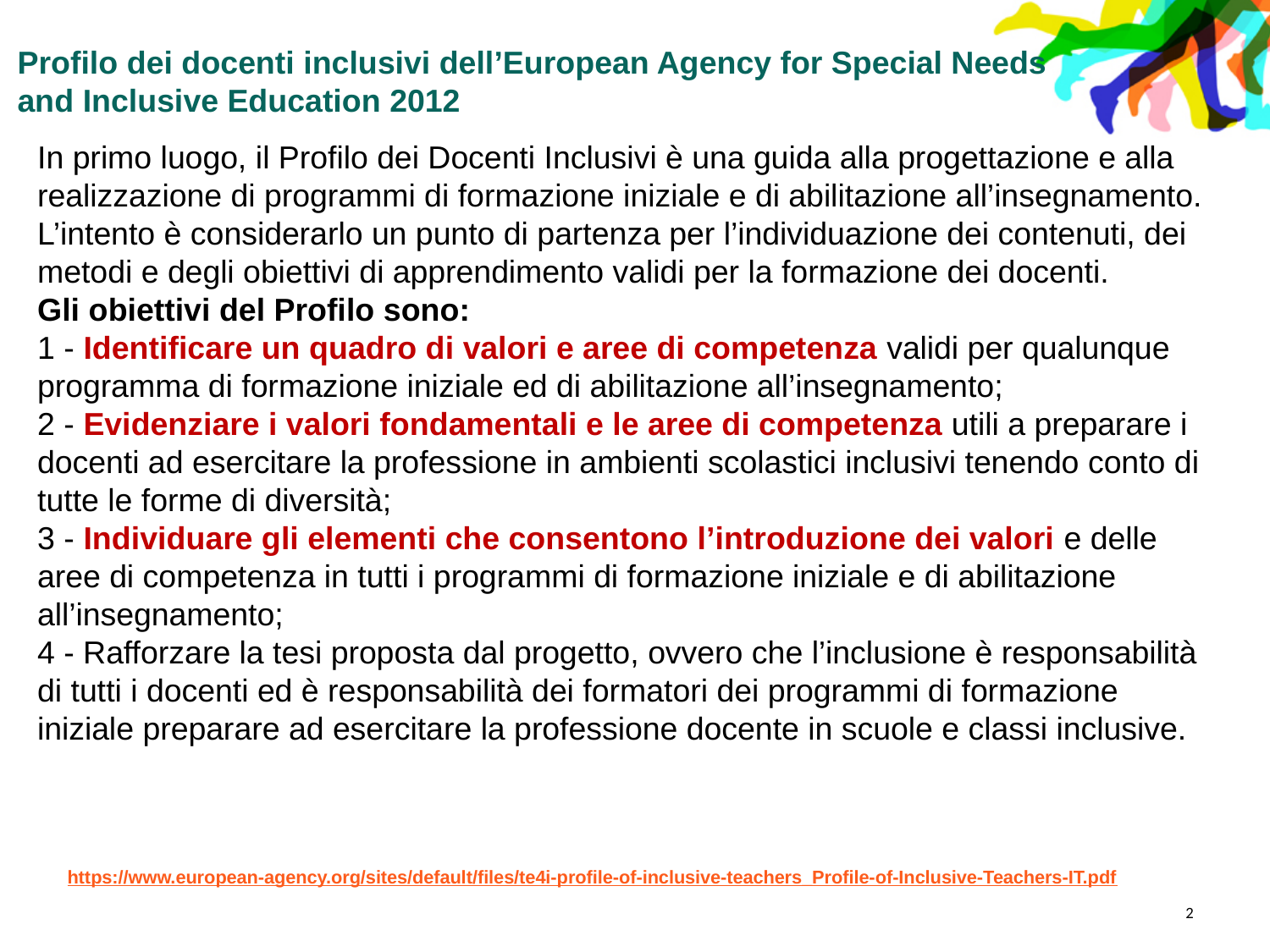

Profilo dei docenti inclusivi dell’European Agency for Special Needs and Inclusive Education 2012
In primo luogo, il Profilo dei Docenti Inclusivi è una guida alla progettazione e alla realizzazione di programmi di formazione iniziale e di abilitazione all’insegnamento. L’intento è considerarlo un punto di partenza per l’individuazione dei contenuti, dei metodi e degli obiettivi di apprendimento validi per la formazione dei docenti.
Gli obiettivi del Profilo sono:
1 - Identificare un quadro di valori e aree di competenza validi per qualunque programma di formazione iniziale ed di abilitazione all’insegnamento;
2 - Evidenziare i valori fondamentali e le aree di competenza utili a preparare i docenti ad esercitare la professione in ambienti scolastici inclusivi tenendo conto di tutte le forme di diversità;
3 - Individuare gli elementi che consentono l’introduzione dei valori e delle aree di competenza in tutti i programmi di formazione iniziale e di abilitazione all’insegnamento;
4 - Rafforzare la tesi proposta dal progetto, ovvero che l’inclusione è responsabilità di tutti i docenti ed è responsabilità dei formatori dei programmi di formazione iniziale preparare ad esercitare la professione docente in scuole e classi inclusive.
https://www.european-agency.org/sites/default/files/te4i-profile-of-inclusive-teachers_Profile-of-Inclusive-Teachers-IT.pdf
2